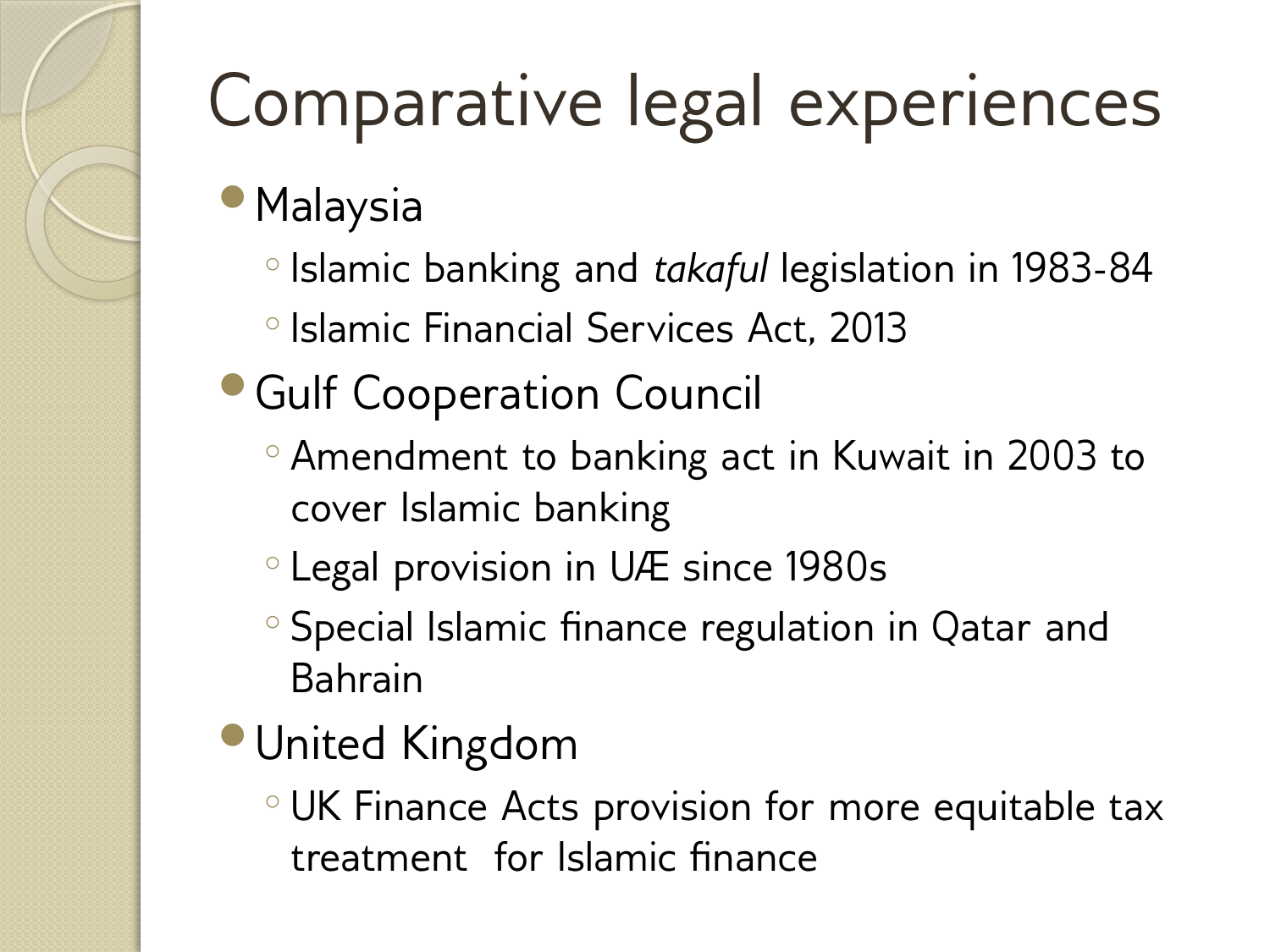

# Comparative legal experiences
Malaysia
Islamic banking and takaful legislation in 1983-84
Islamic Financial Services Act, 2013
Gulf Cooperation Council
Amendment to banking act in Kuwait in 2003 to cover Islamic banking
Legal provision in UAE since 1980s
Special Islamic finance regulation in Qatar and Bahrain
United Kingdom
UK Finance Acts provision for more equitable tax treatment  for Islamic finance